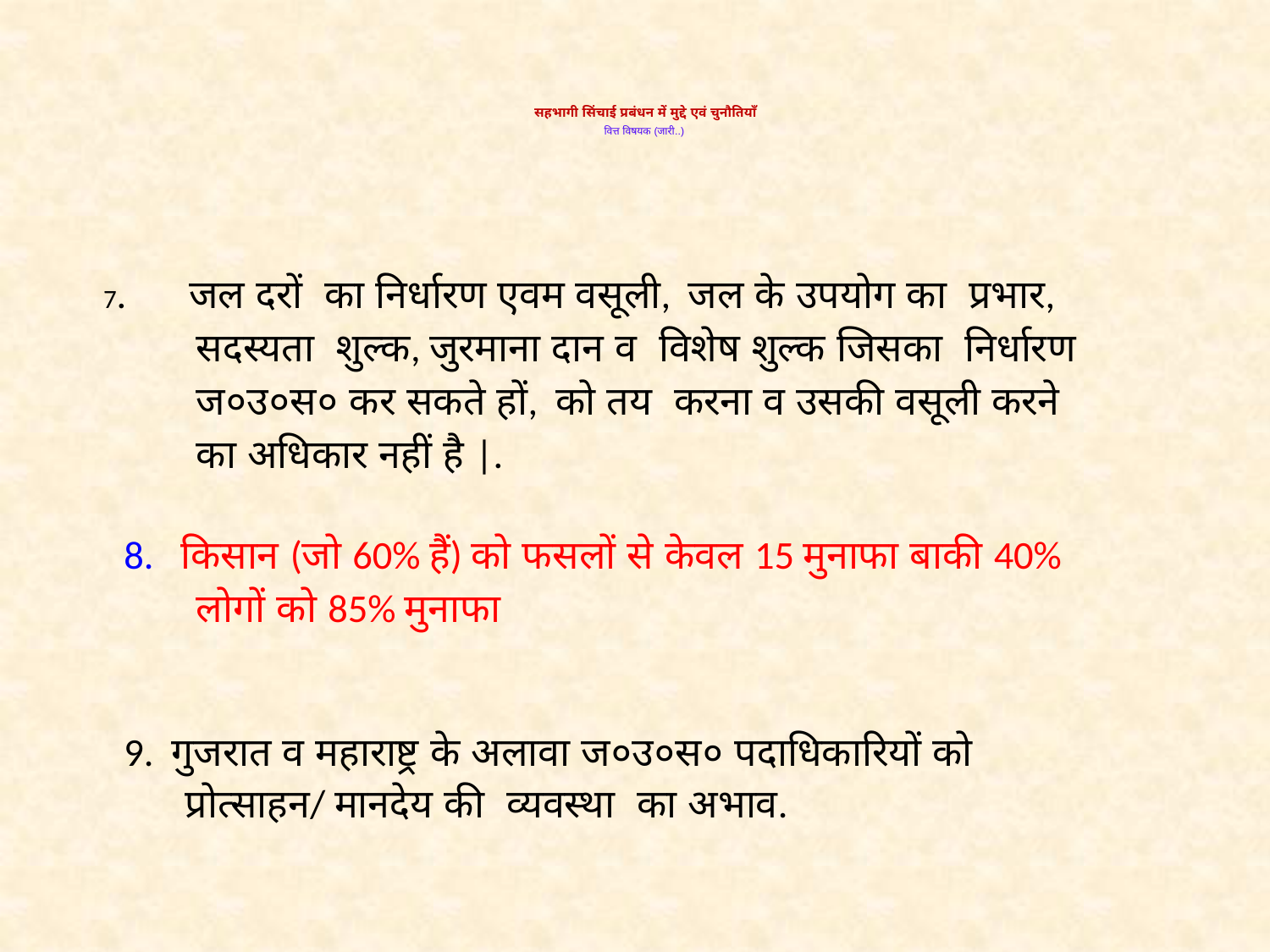

# सहभागी सिंचाई प्रबंधन में मुद्दे एवं चुनौतियाँ वित्त विषयक (जारी..)

 7.       जल दरों  का निर्धारण एवम वसूली,  जल के उपयोग का  प्रभार,
         सदस्यता  शुल्क, जुरमाना दान व  विशेष शुल्क जिसका  निर्धारण
         ज०उ०स० कर सकते हों,  को तय  करना व उसकी वसूली करने
         का अधिकार नहीं है |.

   8.   किसान (जो 60% हैं) को फसलों से केवल 15 मुनाफा बाकी 40%
         लोगों को 85% मुनाफा

   9.  गुजरात व महाराष्ट्र के अलावा ज०उ०स० पदाधिकारियों को
        प्रोत्साहन/ मानदेय की  व्यवस्था  का अभाव.